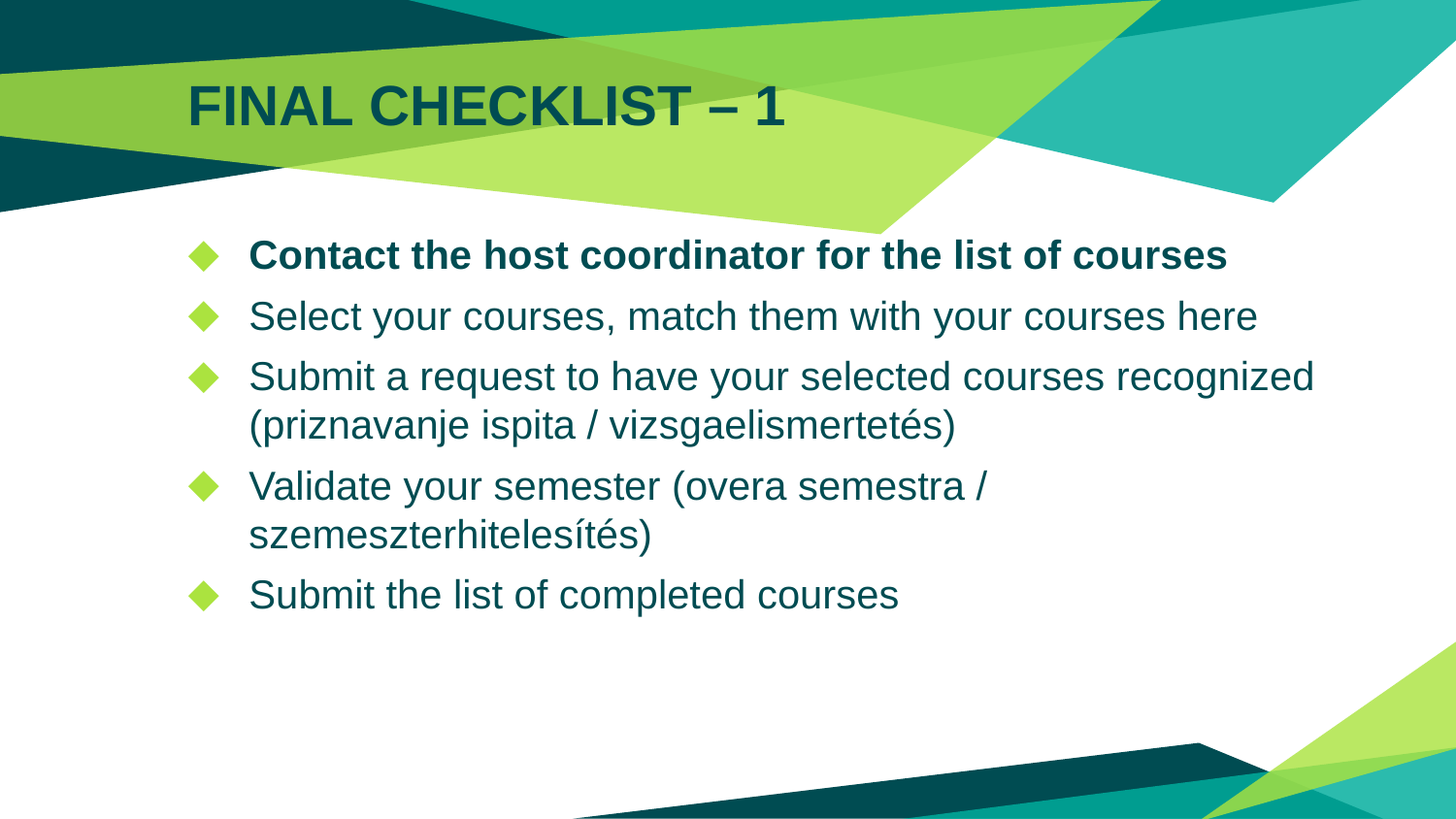

FINAL CHECKLIST – 1

Contact the host coordinator for the list of courses
Select your courses, match them with your courses here
Submit a request to have your selected courses recognized (priznavanje ispita / vizsgaelismertetés)
Validate your semester (overa semestra / szemeszterhitelesítés)
Submit the list of completed courses